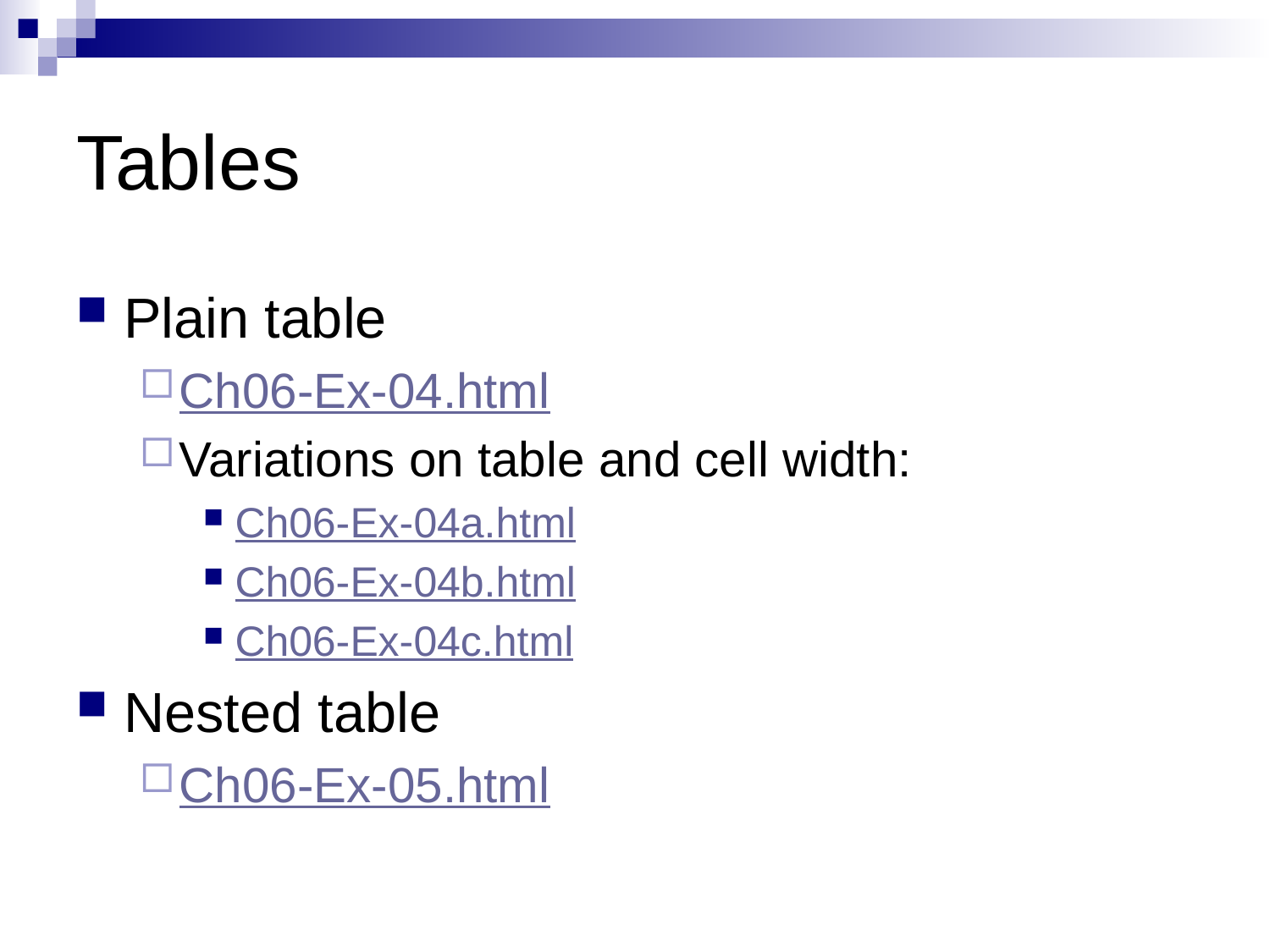

# Tables
Plain table
Ch06-Ex-04.html
Variations on table and cell width:
Ch06-Ex-04a.html
Ch06-Ex-04b.html
Ch06-Ex-04c.html
Nested table
Ch06-Ex-05.html